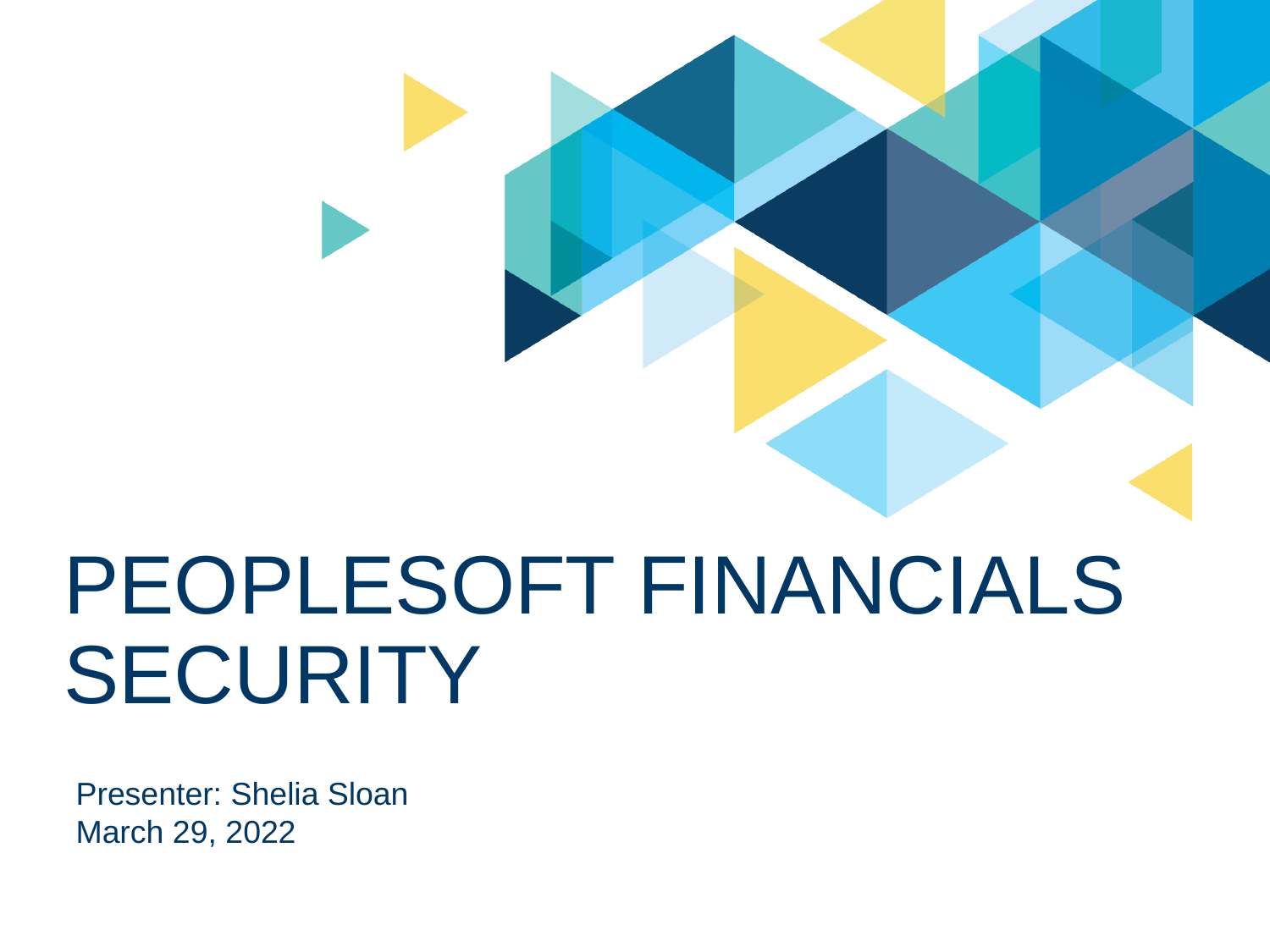

# PeopleSoft Financials Security
Presenter: Shelia Sloan
March 29, 2022